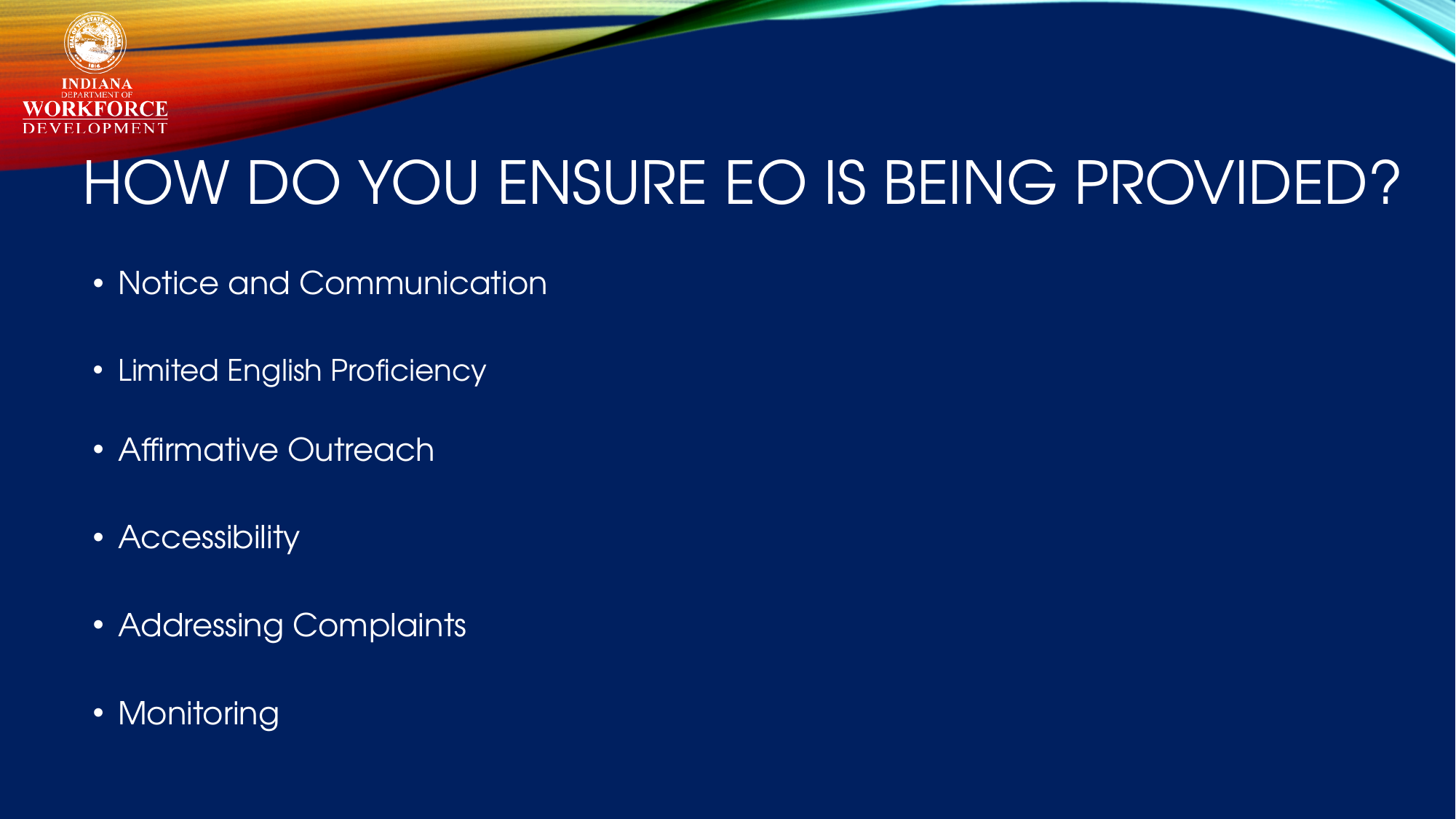

# How do you ensure EO is being PROVIDED?
Notice and Communication

Limited English Proficiency

Affirmative Outreach

Accessibility

Addressing Complaints

Monitoring